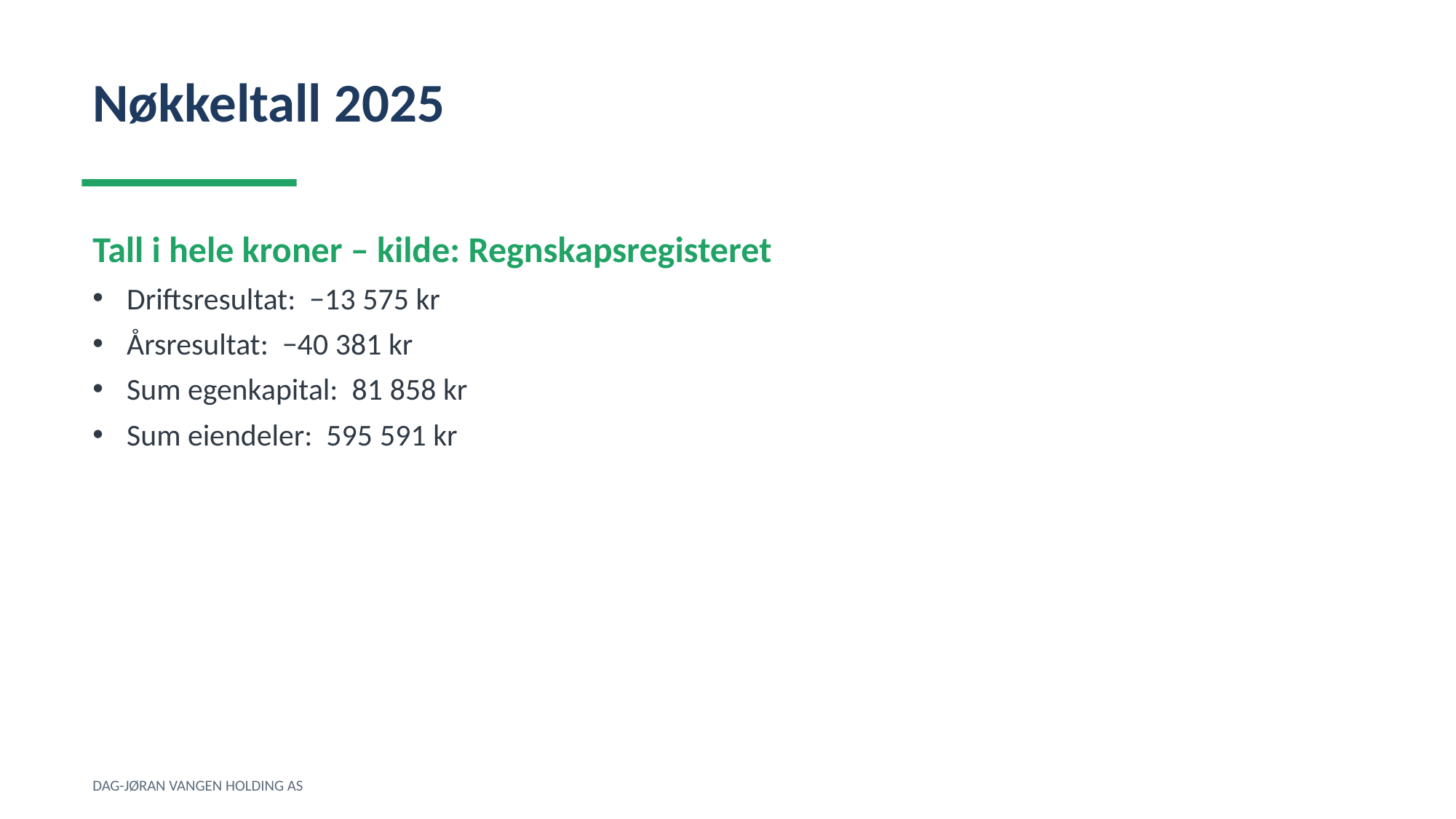

Nøkkeltall 2025

Tall i hele kroner – kilde: Regnskapsregisteret
Driftsresultat:  −13 575 kr
Årsresultat:  −40 381 kr
Sum egenkapital:  81 858 kr
Sum eiendeler:  595 591 kr
DAG-JØRAN VANGEN HOLDING AS